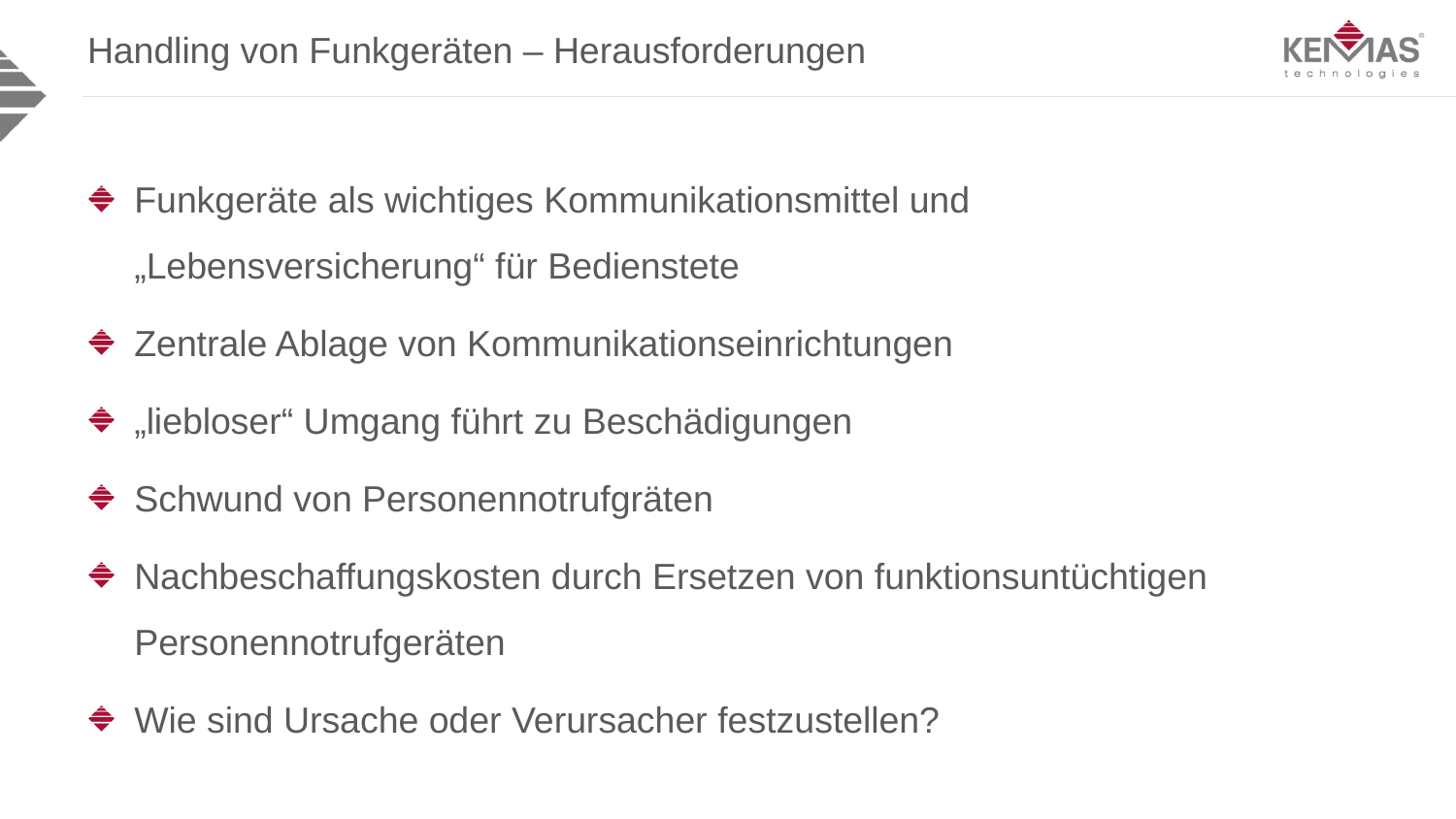

Handling von Funkgeräten – Herausforderungen
Funkgeräte als wichtiges Kommunikationsmittel und „Lebensversicherung“ für Bedienstete
Zentrale Ablage von Kommunikationseinrichtungen
„liebloser“ Umgang führt zu Beschädigungen
Schwund von Personennotrufgräten
Nachbeschaffungskosten durch Ersetzen von funktionsuntüchtigen Personennotrufgeräten
Wie sind Ursache oder Verursacher festzustellen?